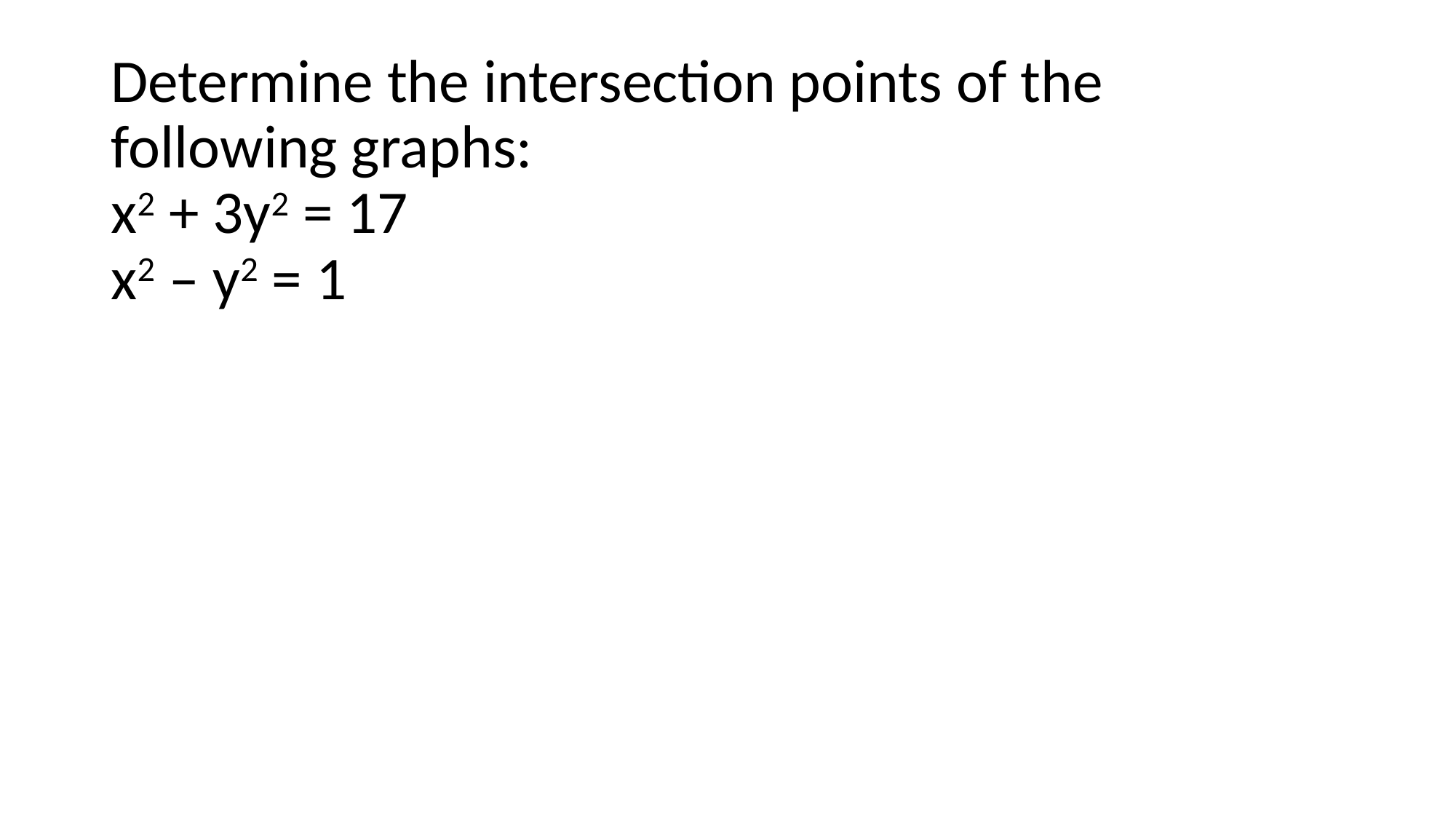

# Determine the intersection points of the following graphs: x2 + 3y2 = 17 x2 – y2 = 1